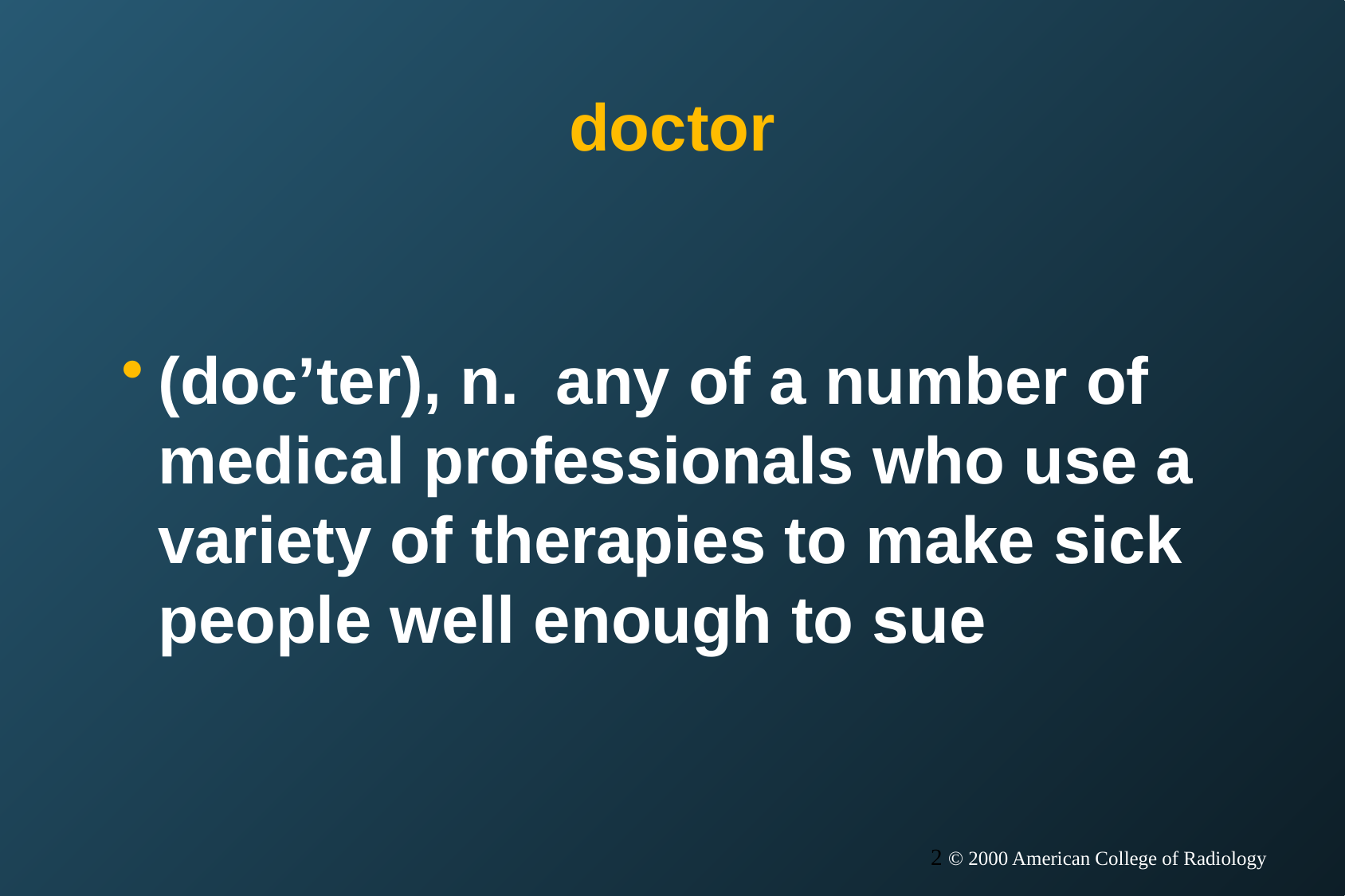

# doctor

(doc’ter), n.  any of a number of medical professionals who use a variety of therapies to make sick people well enough to sue

2 © 2000 American College of Radiology